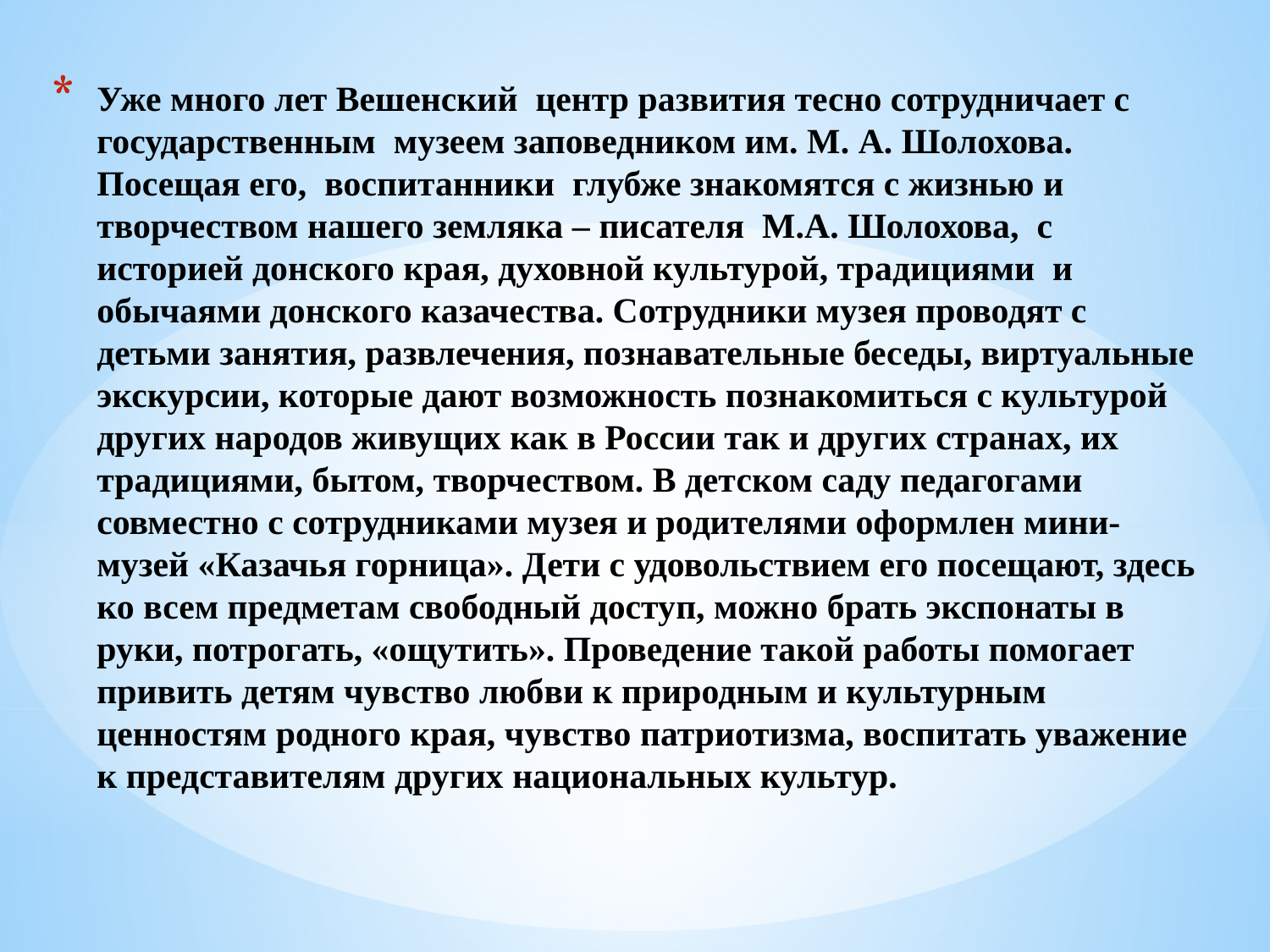

# Уже много лет Вешенский  центр развития тесно сотрудничает с государственным  музеем заповедником им. М. А. Шолохова. Посещая его,  воспитанники  глубже знакомятся с жизнью и творчеством нашего земляка – писателя  М.А. Шолохова,  с историей донского края, духовной культурой, традициями  и обычаями донского казачества. Сотрудники музея проводят с детьми занятия, развлечения, познавательные беседы, виртуальные экскурсии, которые дают возможность познакомиться с культурой других народов живущих как в России так и других странах, их традициями, бытом, творчеством. В детском саду педагогами совместно с сотрудниками музея и родителями оформлен мини-музей «Казачья горница». Дети с удовольствием его посещают, здесь ко всем предметам свободный доступ, можно брать экспонаты в руки, потрогать, «ощутить». Проведение такой работы помогает привить детям чувство любви к природным и культурным ценностям родного края, чувство патриотизма, воспитать уважение к представителям других национальных культур.